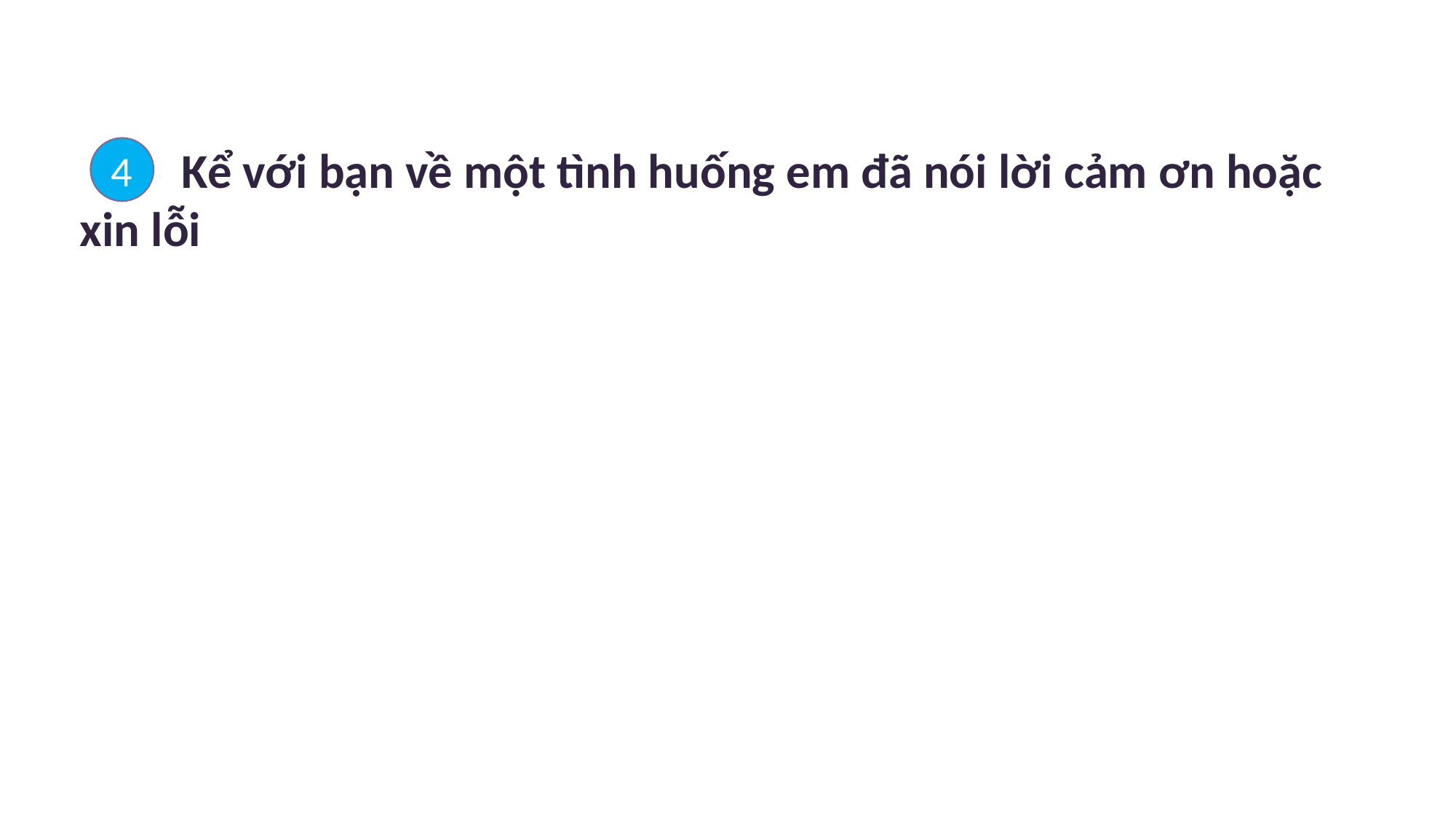

Kể với bạn về một tình huống em đã nói lời cảm ơn hoặc xin lỗi
4